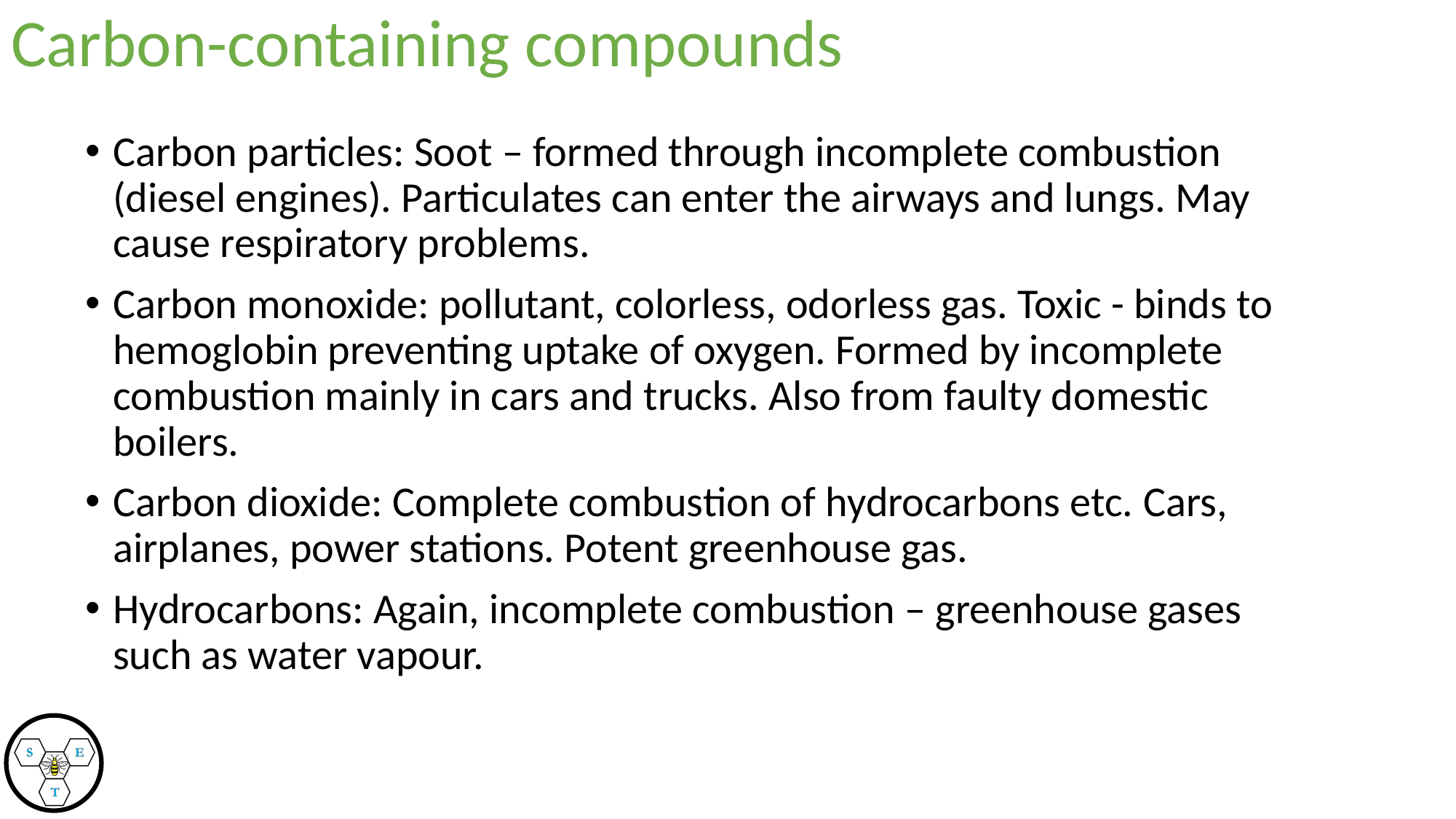

Carbon-containing compounds
Carbon particles: Soot – formed through incomplete combustion (diesel engines). Particulates can enter the airways and lungs. May cause respiratory problems.
Carbon monoxide: pollutant, colorless, odorless gas. Toxic - binds to hemoglobin preventing uptake of oxygen. Formed by incomplete combustion mainly in cars and trucks. Also from faulty domestic boilers.
Carbon dioxide: Complete combustion of hydrocarbons etc. Cars, airplanes, power stations. Potent greenhouse gas.
Hydrocarbons: Again, incomplete combustion – greenhouse gases such as water vapour.